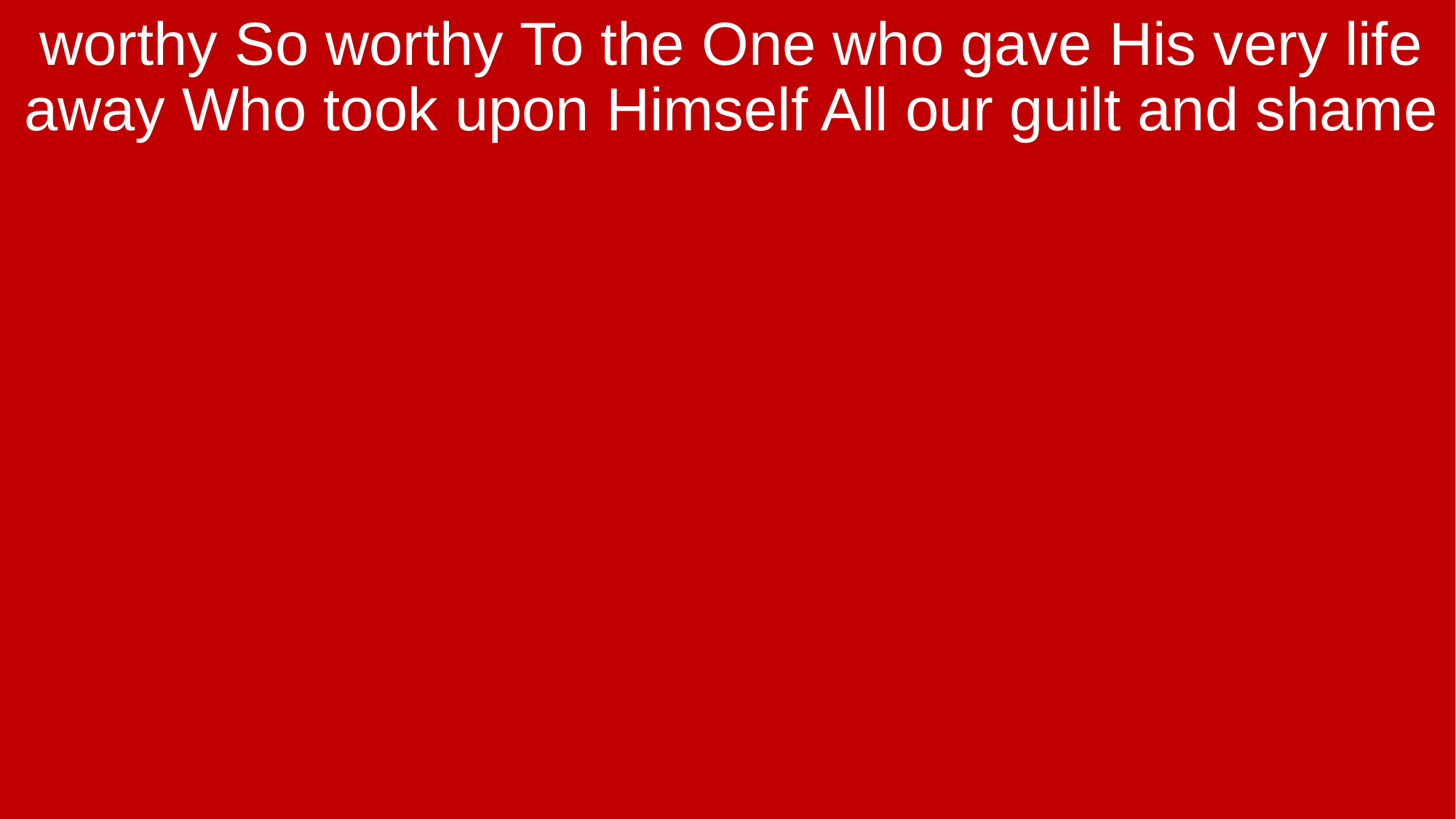

worthy So worthy To the One who gave His very life away Who took upon Himself All our guilt and shame